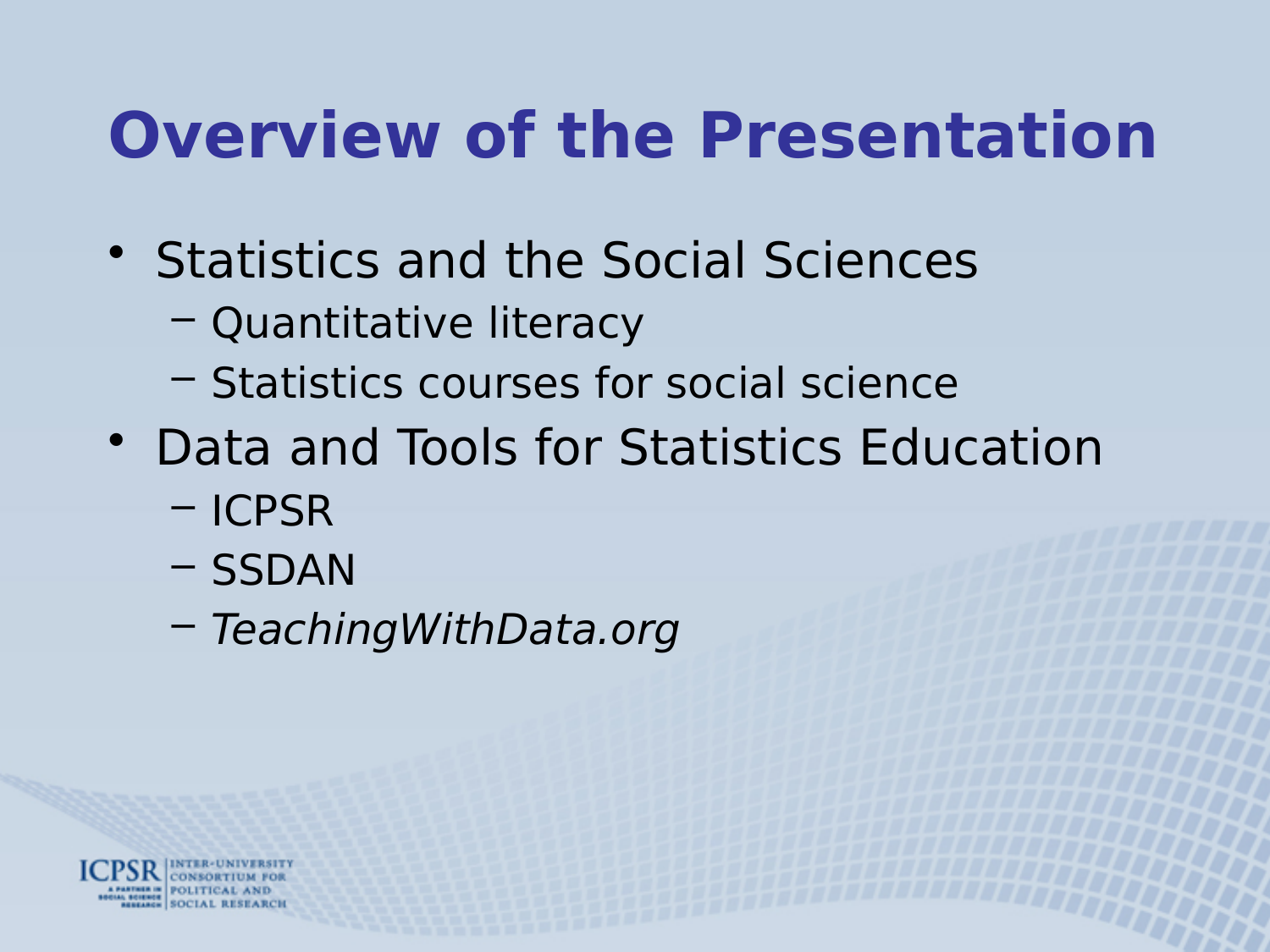

# Overview of the Presentation
Statistics and the Social Sciences
Quantitative literacy
Statistics courses for social science
Data and Tools for Statistics Education
ICPSR
SSDAN
TeachingWithData.org